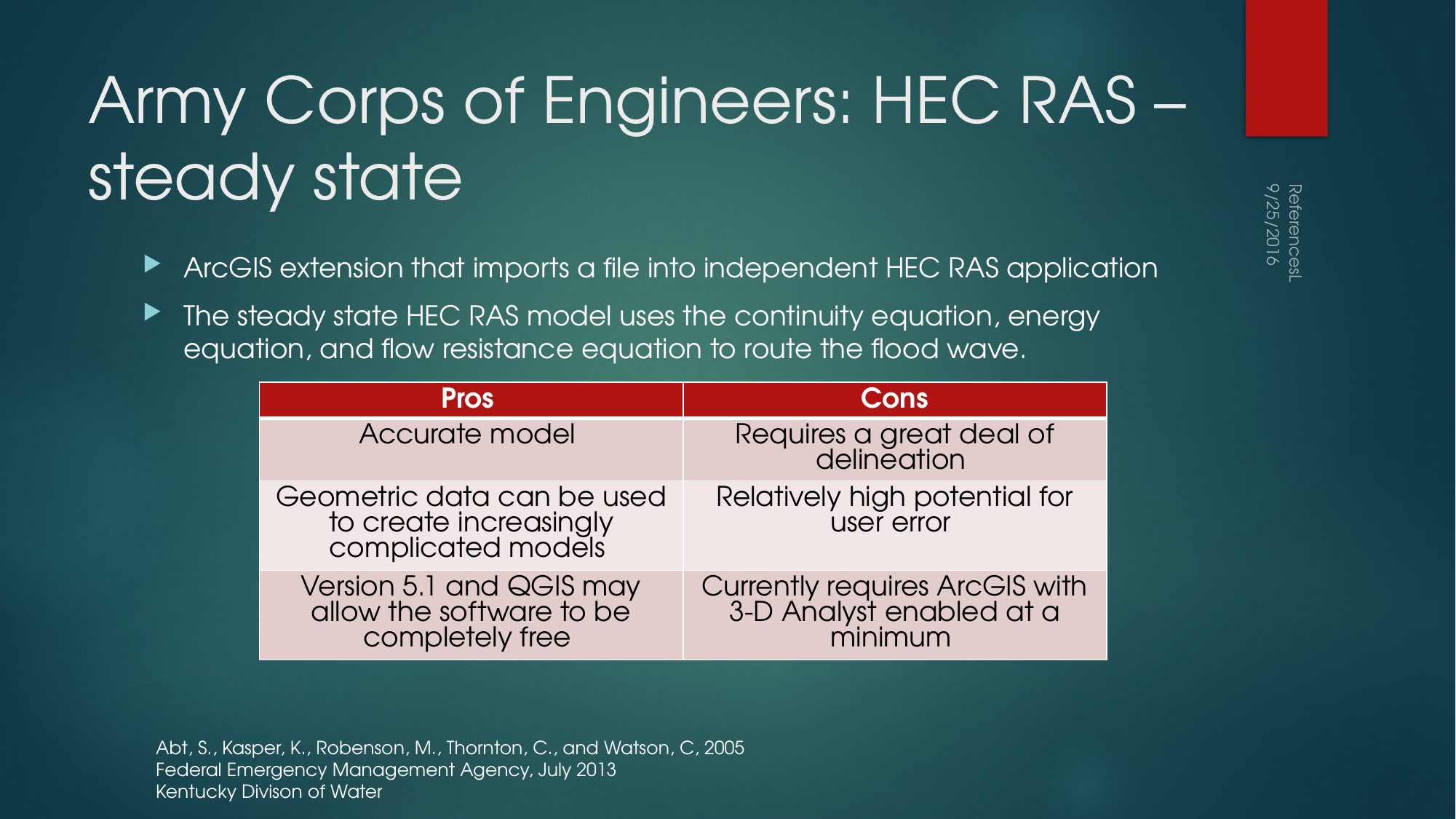

# Army Corps of Engineers: HEC RAS – steady state
9/25/2016
ArcGIS extension that imports a file into independent HEC RAS application
The steady state HEC RAS model uses the continuity equation, energy equation, and flow resistance equation to route the flood wave.

| Pros | Cons |
| --- | --- |
| Accurate model | Requires a great deal of delineation |
| Geometric data can be used to create increasingly complicated models | Relatively high potential for user error |
| Version 5.1 and QGIS may allow the software to be completely free | Currently requires ArcGIS with 3-D Analyst enabled at a minimum |
ReferencesL
Abt, S., Kasper, K., Robenson, M., Thornton, C., and Watson, C, 2005
Federal Emergency Management Agency, July 2013
Kentucky Divison of Water